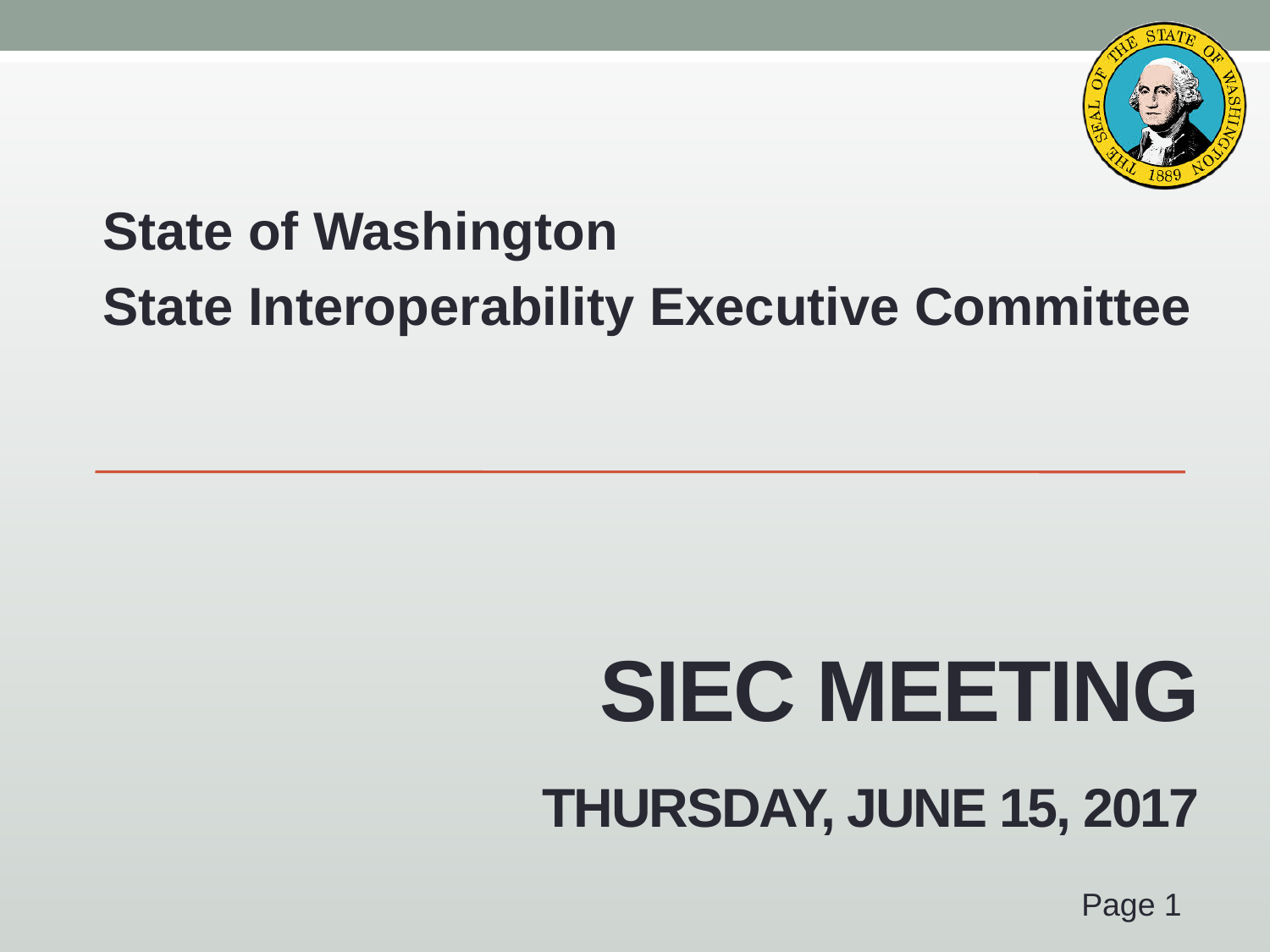

State of Washington
State Interoperability Executive Committee

# SIEC Meeting Thursday, JUNE 15, 2017